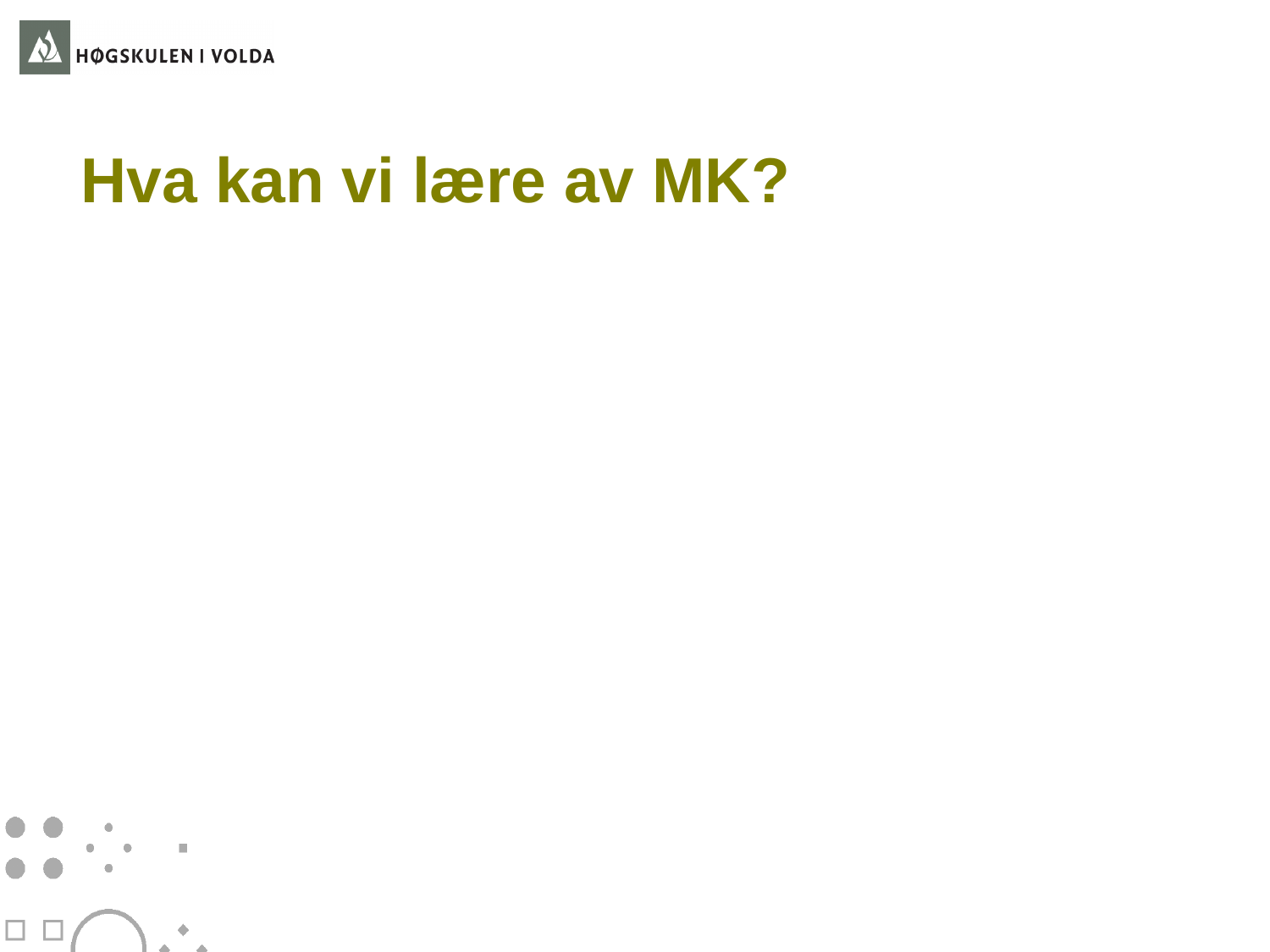

# Hva kan vi lære av MK?